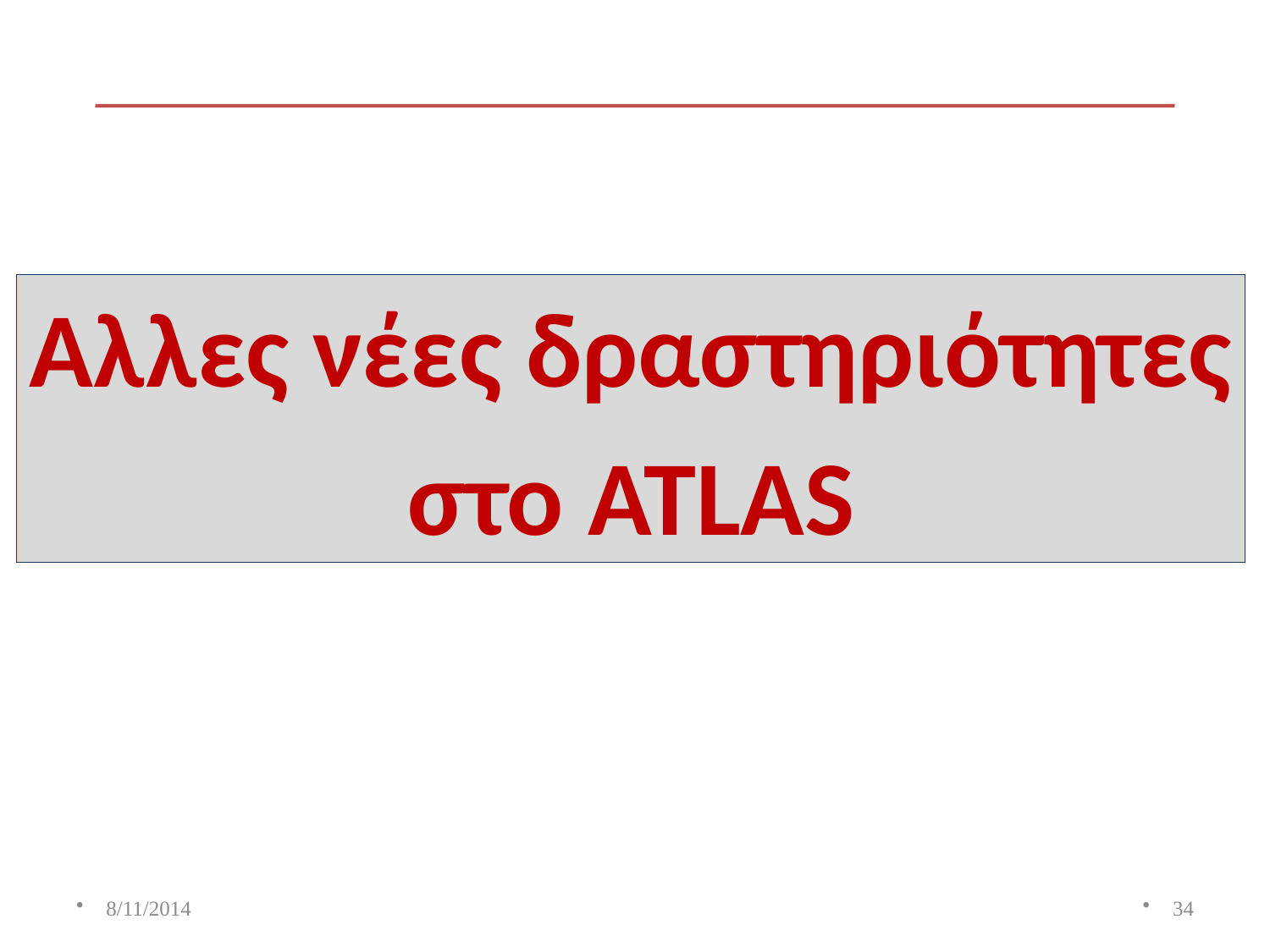

Αλλες νέες δραστηριότητες
στο ATLAS
8/11/2014
34